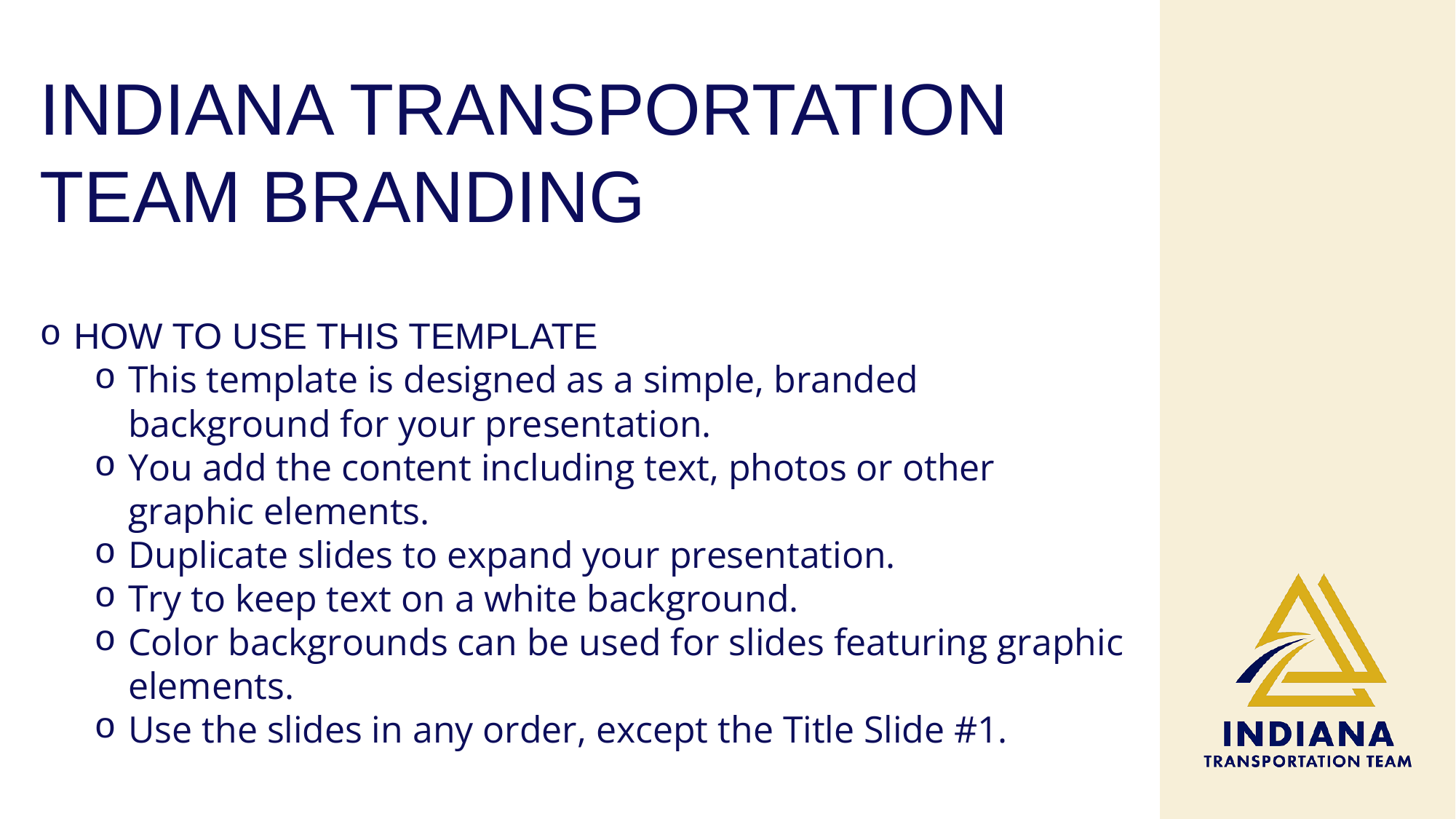

INDIANA TRANSPORTATION TEAM BRANDING

HOW TO USE THIS TEMPLATE
This template is designed as a simple, branded background for your presentation.
You add the content including text, photos or other graphic elements.
Duplicate slides to expand your presentation.
Try to keep text on a white background.
Color backgrounds can be used for slides featuring graphic elements.
Use the slides in any order, except the Title Slide #1.